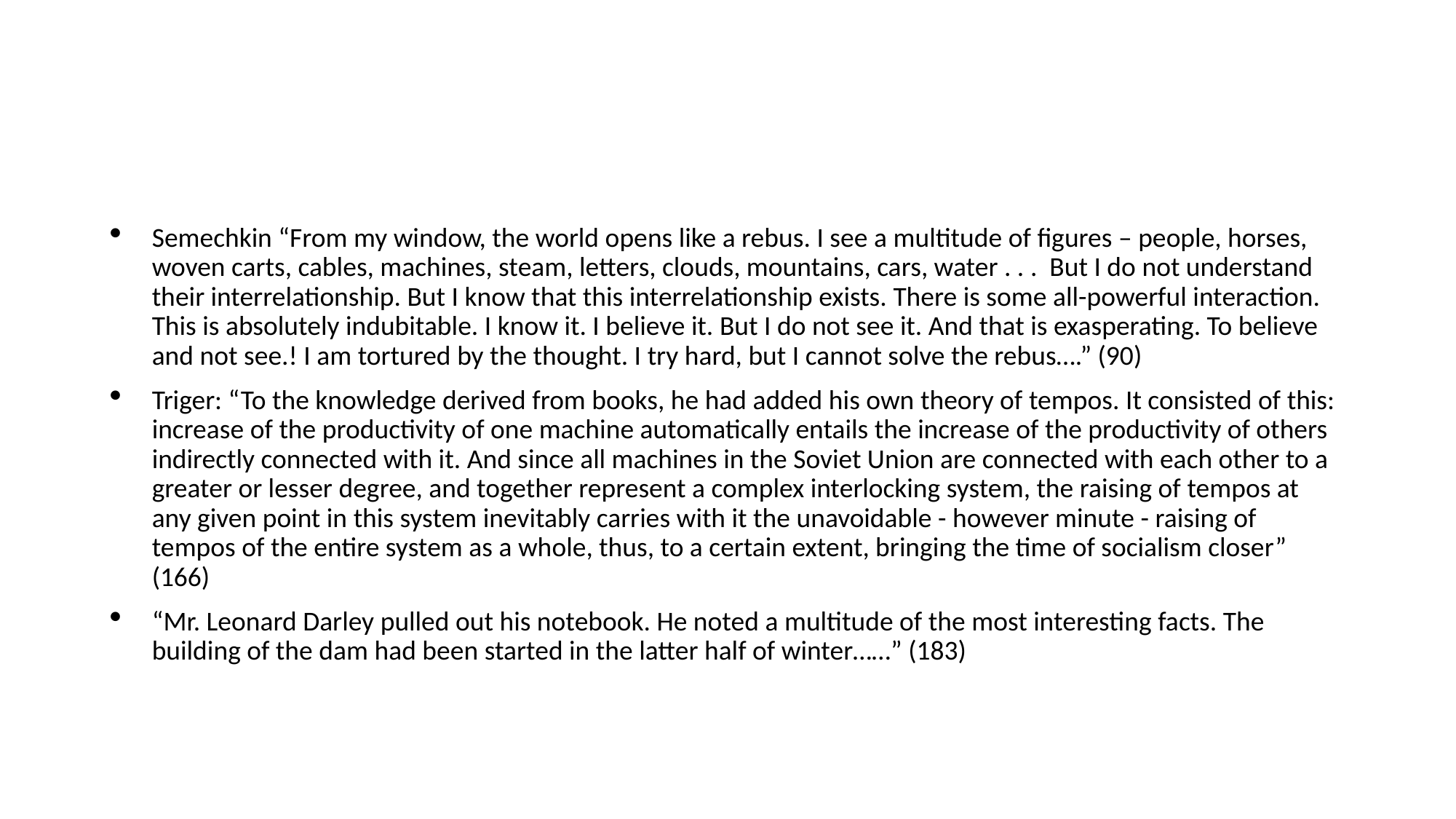

#
Semechkin “From my window, the world opens like a rebus. I see a multitude of figures – people, horses, woven carts, cables, machines, steam, letters, clouds, mountains, cars, water . . .  But I do not understand their interrelationship. But I know that this interrelationship exists. There is some all-powerful interaction. This is absolutely indubitable. I know it. I believe it. But I do not see it. And that is exasperating. To believe and not see.! I am tortured by the thought. I try hard, but I cannot solve the rebus….” (90)
Triger: “To the knowledge derived from books, he had added his own theory of tempos. It consisted of this: increase of the productivity of one machine automatically entails the increase of the productivity of others indirectly connected with it. And since all machines in the Soviet Union are connected with each other to a greater or lesser degree, and together represent a complex interlocking system, the raising of tempos at any given point in this system inevitably carries with it the unavoidable - however minute - raising of tempos of the entire system as a whole, thus, to a certain extent, bringing the time of socialism closer” (166)
“Mr. Leonard Darley pulled out his notebook. He noted a multitude of the most interesting facts. The building of the dam had been started in the latter half of winter……” (183)